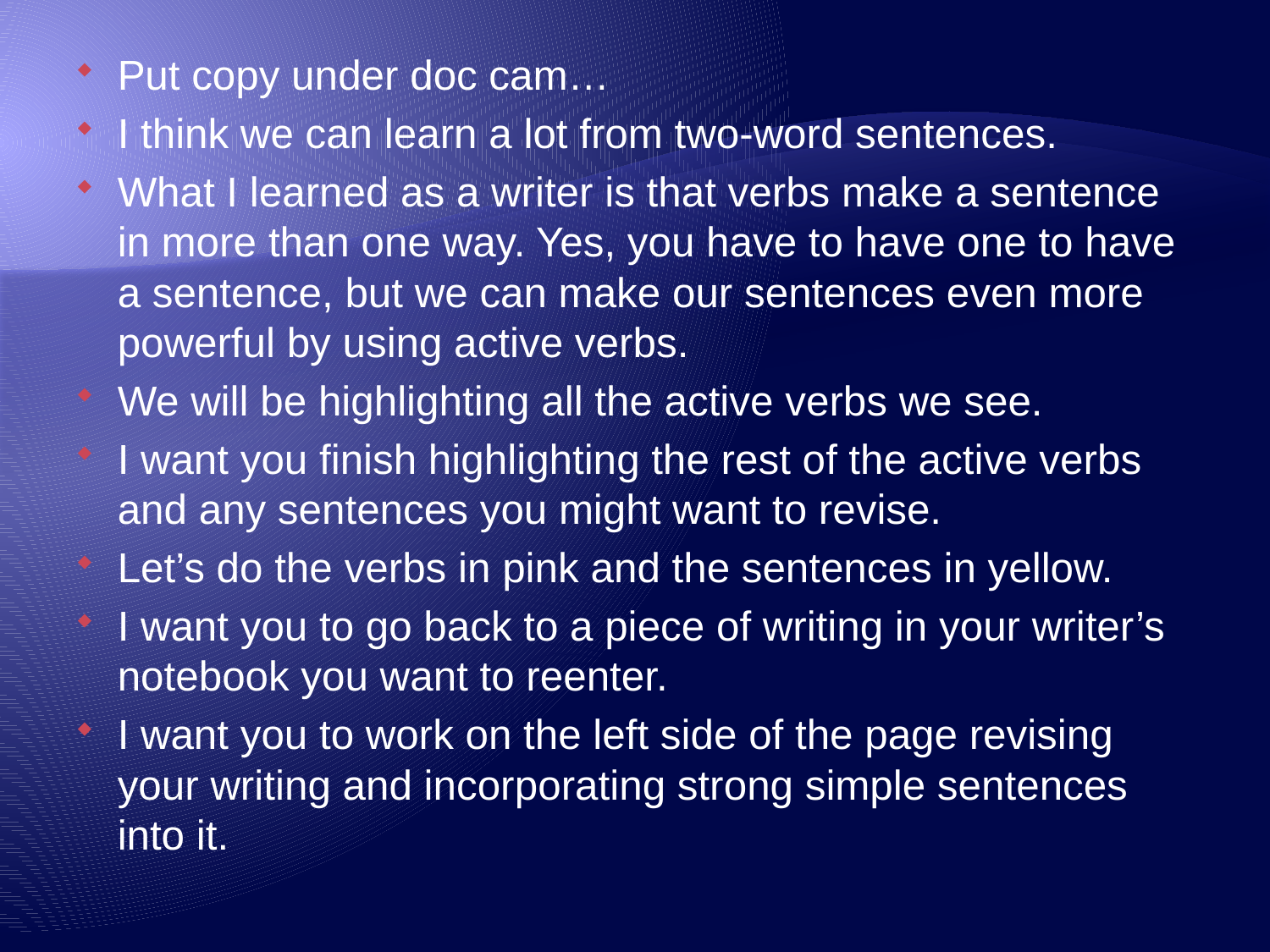

Put copy under doc cam…
I think we can learn a lot from two-word sentences.
What I learned as a writer is that verbs make a sentence in more than one way. Yes, you have to have one to have a sentence, but we can make our sentences even more powerful by using active verbs.
We will be highlighting all the active verbs we see.
I want you finish highlighting the rest of the active verbs and any sentences you might want to revise.
Let’s do the verbs in pink and the sentences in yellow.
I want you to go back to a piece of writing in your writer’s notebook you want to reenter.
I want you to work on the left side of the page revising your writing and incorporating strong simple sentences into it.